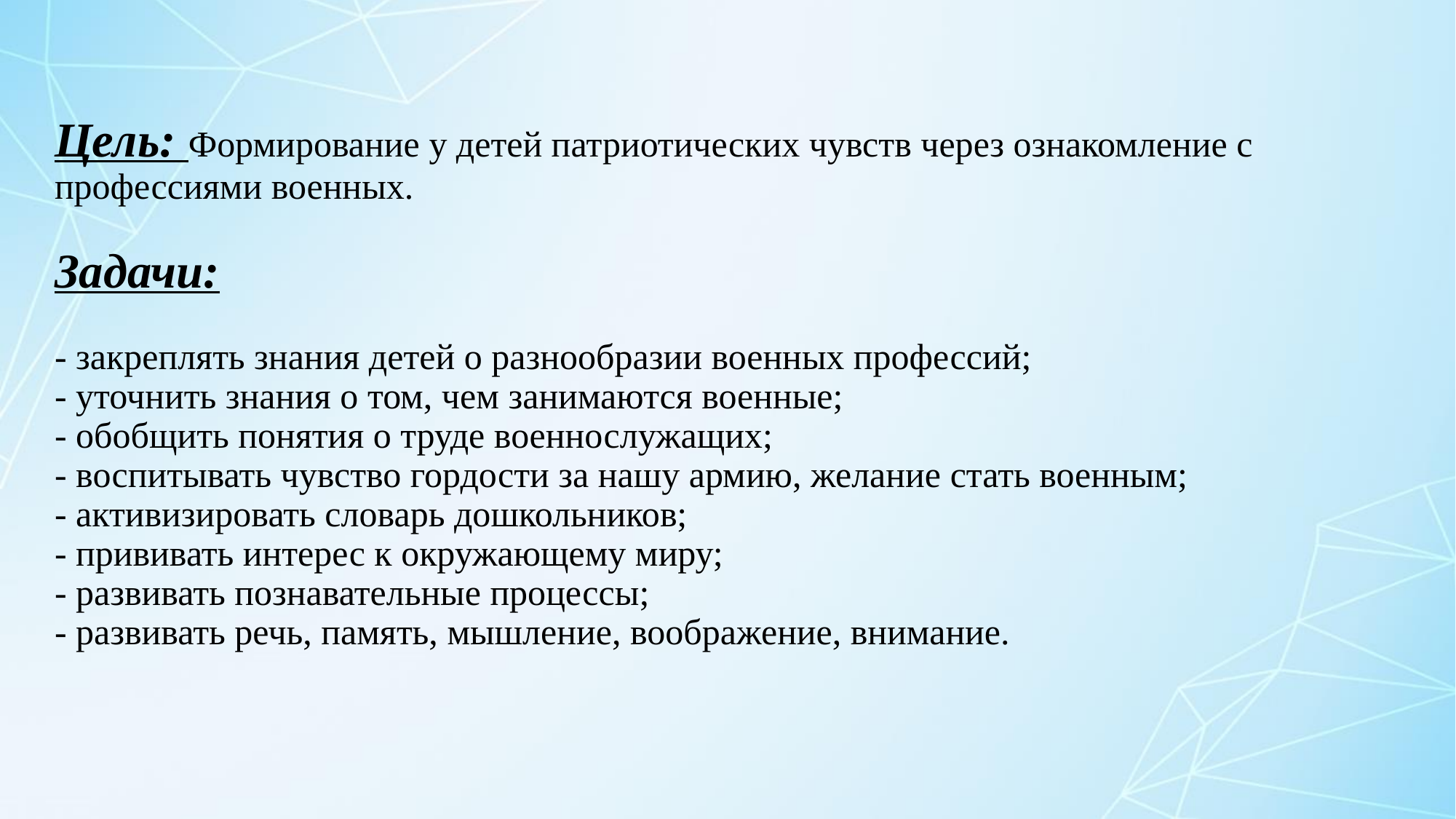

# Цель: Формирование у детей патриотических чувств через ознакомление с профессиями военных. Задачи: - закреплять знания детей о разнообразии военных профессий; - уточнить знания о том, чем занимаются военные; - обобщить понятия о труде военнослужащих; - воспитывать чувство гордости за нашу армию, желание стать военным; - активизировать словарь дошкольников; - прививать интерес к окружающему миру; - развивать познавательные процессы; - развивать речь, память, мышление, воображение, внимание.